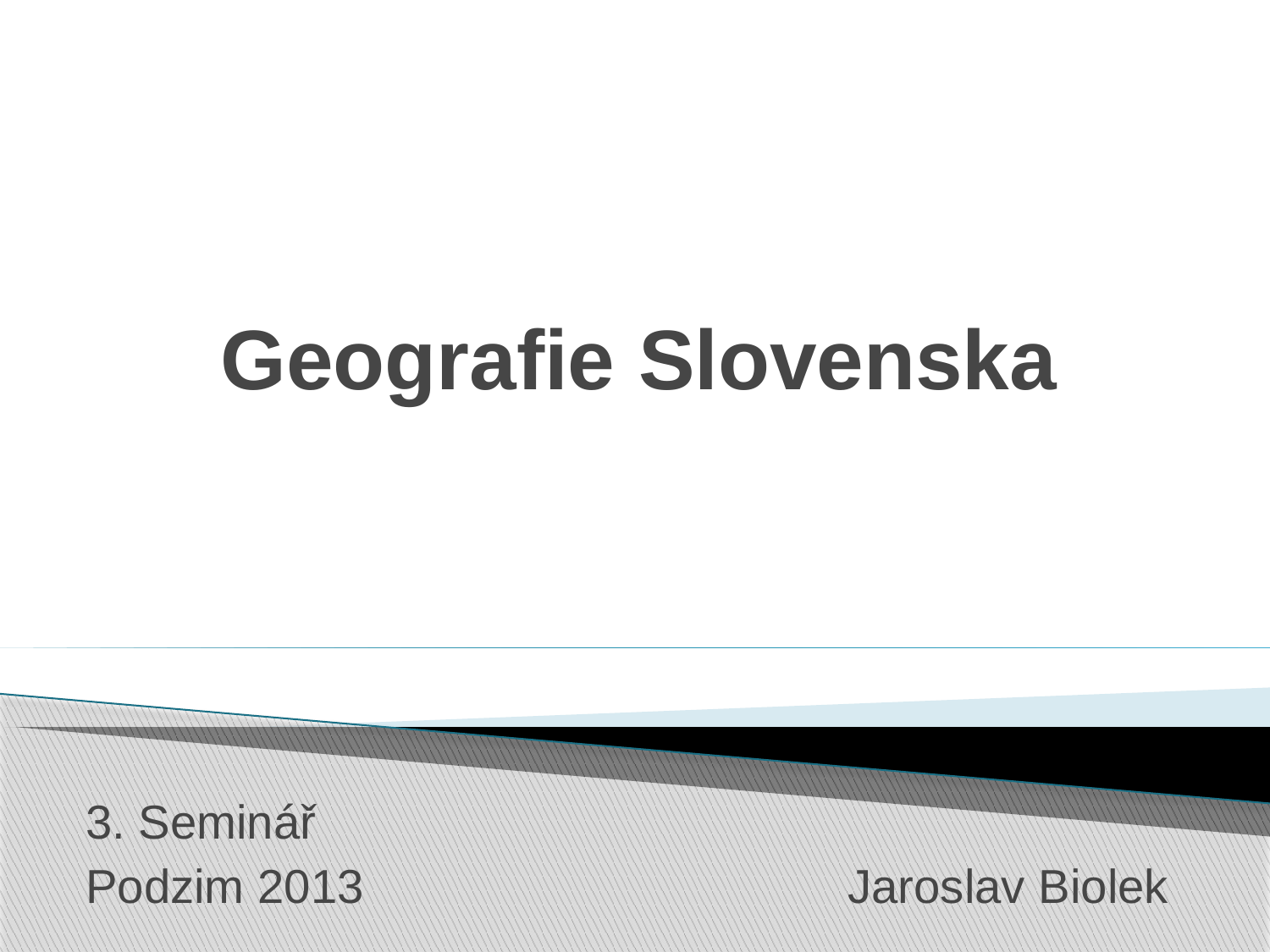

# Geografie Slovenska
3. Seminář
Podzim 2013				Jaroslav Biolek